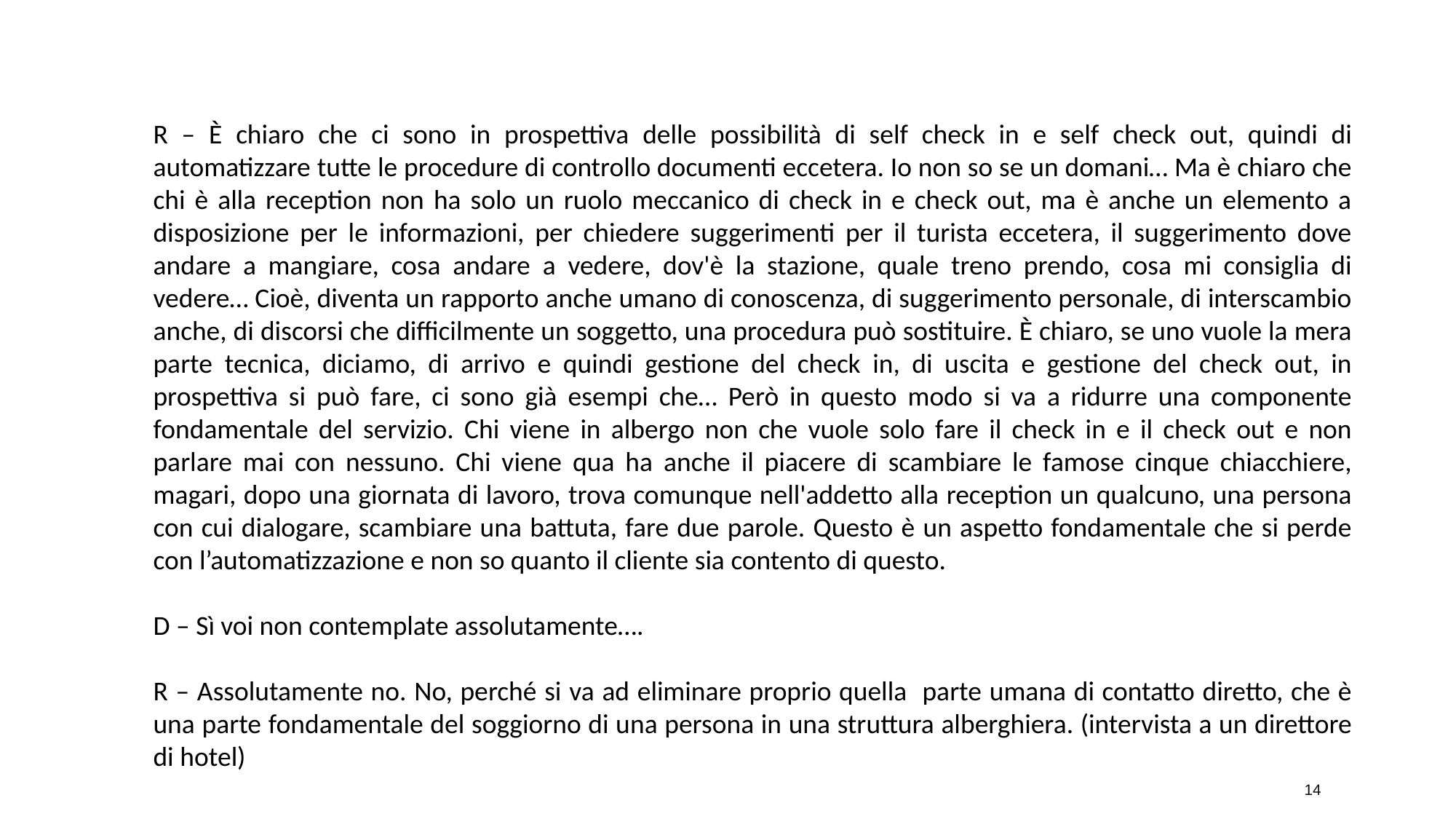

R – È chiaro che ci sono in prospettiva delle possibilità di self check in e self check out, quindi di automatizzare tutte le procedure di controllo documenti eccetera. Io non so se un domani… Ma è chiaro che chi è alla reception non ha solo un ruolo meccanico di check in e check out, ma è anche un elemento a disposizione per le informazioni, per chiedere suggerimenti per il turista eccetera, il suggerimento dove andare a mangiare, cosa andare a vedere, dov'è la stazione, quale treno prendo, cosa mi consiglia di vedere… Cioè, diventa un rapporto anche umano di conoscenza, di suggerimento personale, di interscambio anche, di discorsi che difficilmente un soggetto, una procedura può sostituire. È chiaro, se uno vuole la mera parte tecnica, diciamo, di arrivo e quindi gestione del check in, di uscita e gestione del check out, in prospettiva si può fare, ci sono già esempi che… Però in questo modo si va a ridurre una componente fondamentale del servizio. Chi viene in albergo non che vuole solo fare il check in e il check out e non parlare mai con nessuno. Chi viene qua ha anche il piacere di scambiare le famose cinque chiacchiere, magari, dopo una giornata di lavoro, trova comunque nell'addetto alla reception un qualcuno, una persona con cui dialogare, scambiare una battuta, fare due parole. Questo è un aspetto fondamentale che si perde con l’automatizzazione e non so quanto il cliente sia contento di questo.
D – Sì voi non contemplate assolutamente….
R – Assolutamente no. No, perché si va ad eliminare proprio quella  parte umana di contatto diretto, che è una parte fondamentale del soggiorno di una persona in una struttura alberghiera. (intervista a un direttore di hotel)

14